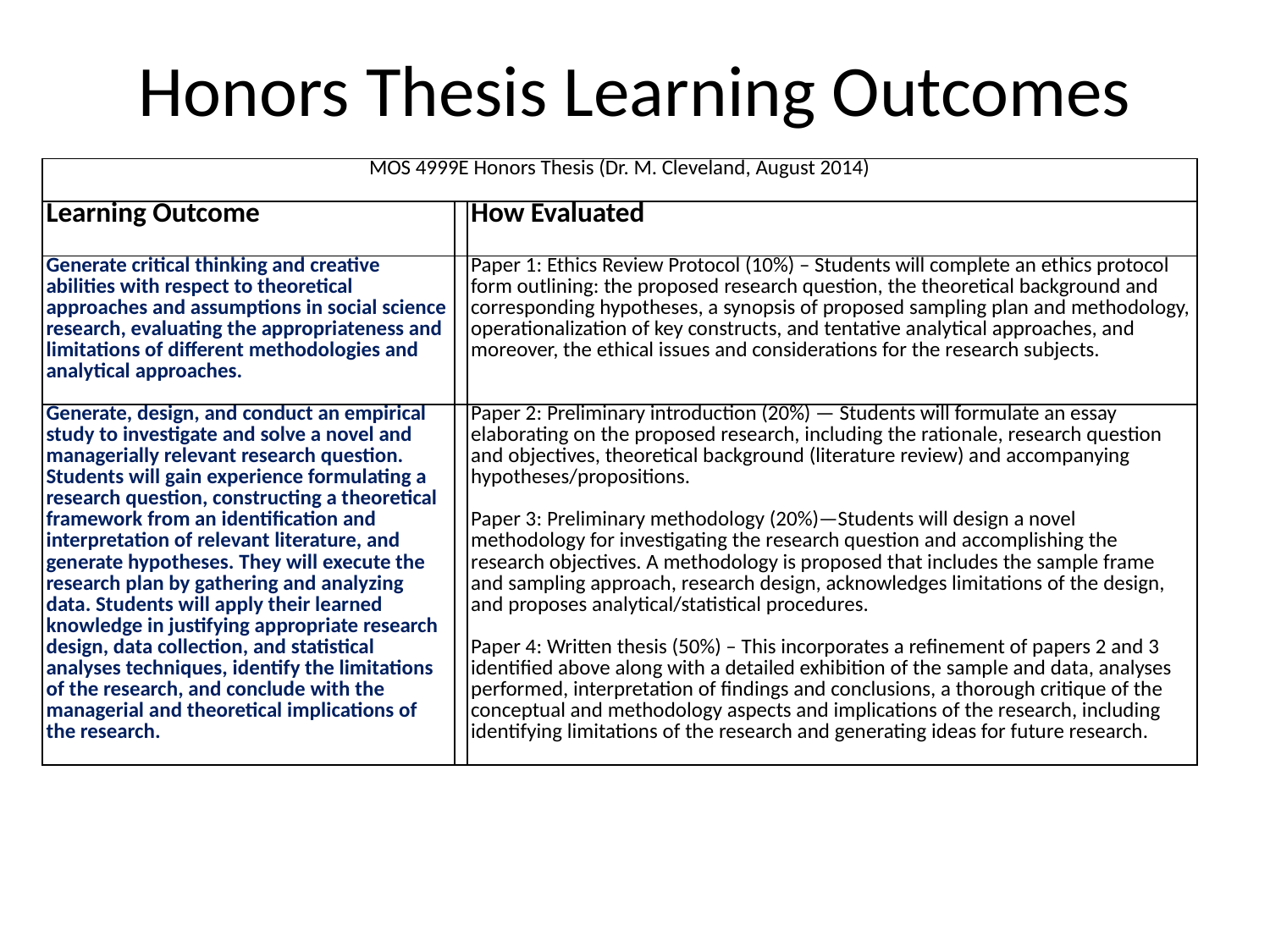

# Honors Thesis Learning Outcomes
| MOS 4999E Honors Thesis (Dr. M. Cleveland, August 2014) |  |  |
| --- | --- | --- |
| Learning Outcome |  | How Evaluated |
| Generate critical thinking and creative abilities with respect to theoretical approaches and assumptions in social science research, evaluating the appropriateness and limitations of different methodologies and analytical approaches. |  | Paper 1: Ethics Review Protocol (10%) – Students will complete an ethics protocol form outlining: the proposed research question, the theoretical background and corresponding hypotheses, a synopsis of proposed sampling plan and methodology, operationalization of key constructs, and tentative analytical approaches, and moreover, the ethical issues and considerations for the research subjects. |
| Generate, design, and conduct an empirical study to investigate and solve a novel and managerially relevant research question. Students will gain experience formulating a research question, constructing a theoretical framework from an identification and interpretation of relevant literature, and generate hypotheses. They will execute the research plan by gathering and analyzing data. Students will apply their learned knowledge in justifying appropriate research design, data collection, and statistical analyses techniques, identify the limitations of the research, and conclude with the managerial and theoretical implications of the research. |  | Paper 2: Preliminary introduction (20%) — Students will formulate an essay elaborating on the proposed research, including the rationale, research question and objectives, theoretical background (literature review) and accompanying hypotheses/propositions.   Paper 3: Preliminary methodology (20%)—Students will design a novel methodology for investigating the research question and accomplishing the research objectives. A methodology is proposed that includes the sample frame and sampling approach, research design, acknowledges limitations of the design, and proposes analytical/statistical procedures.   Paper 4: Written thesis (50%) – This incorporates a refinement of papers 2 and 3 identified above along with a detailed exhibition of the sample and data, analyses performed, interpretation of findings and conclusions, a thorough critique of the conceptual and methodology aspects and implications of the research, including identifying limitations of the research and generating ideas for future research. |